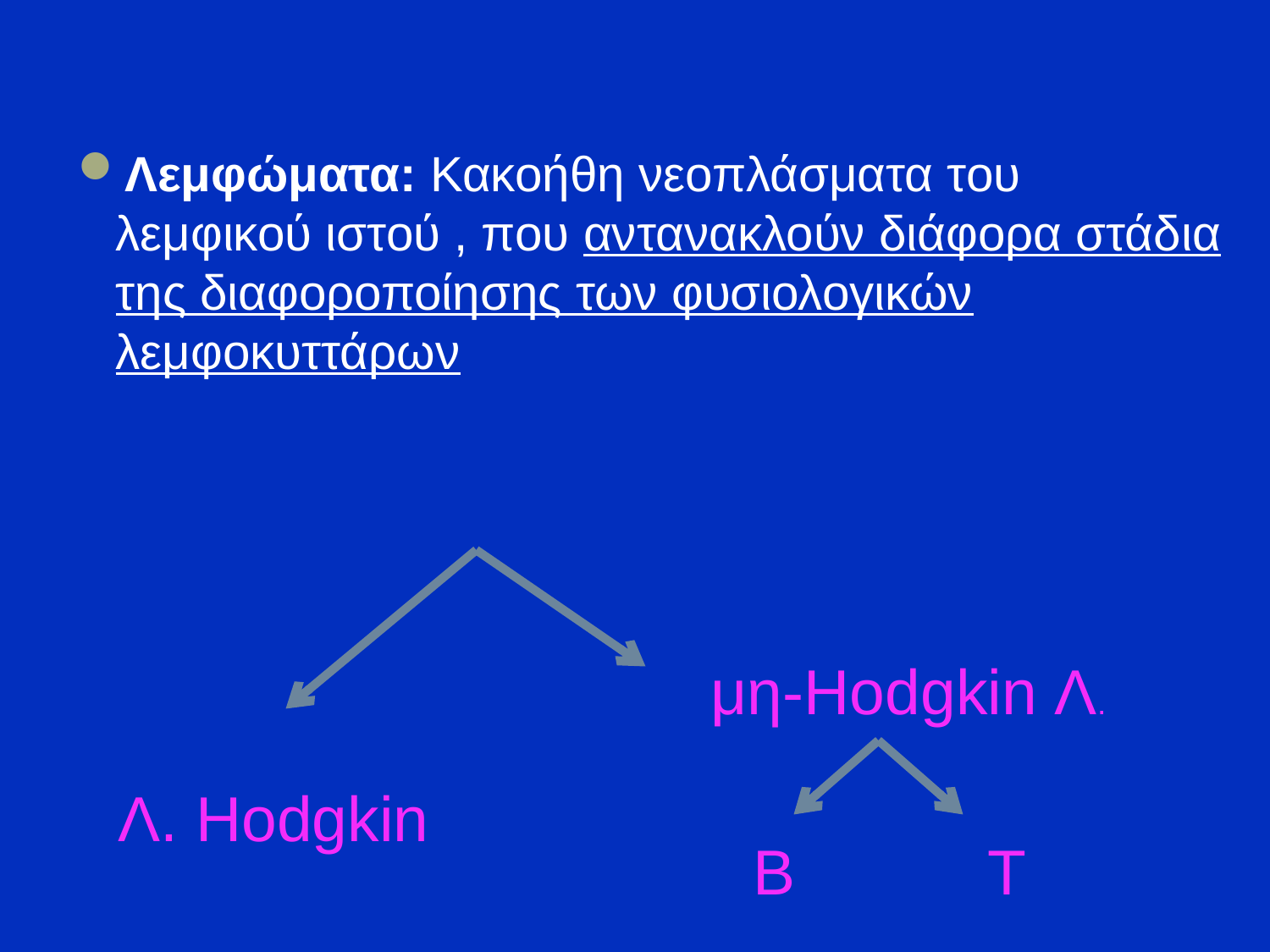

Λεμφώματα: Κακοήθη νεοπλάσματα του λεμφικού ιστού , που αντανακλούν διάφορα στάδια της διαφοροποίησης των φυσιολογικών λεμφοκυττάρων
μη-Hodgkin Λ.
Λ. Hodgkin
Β           Τ